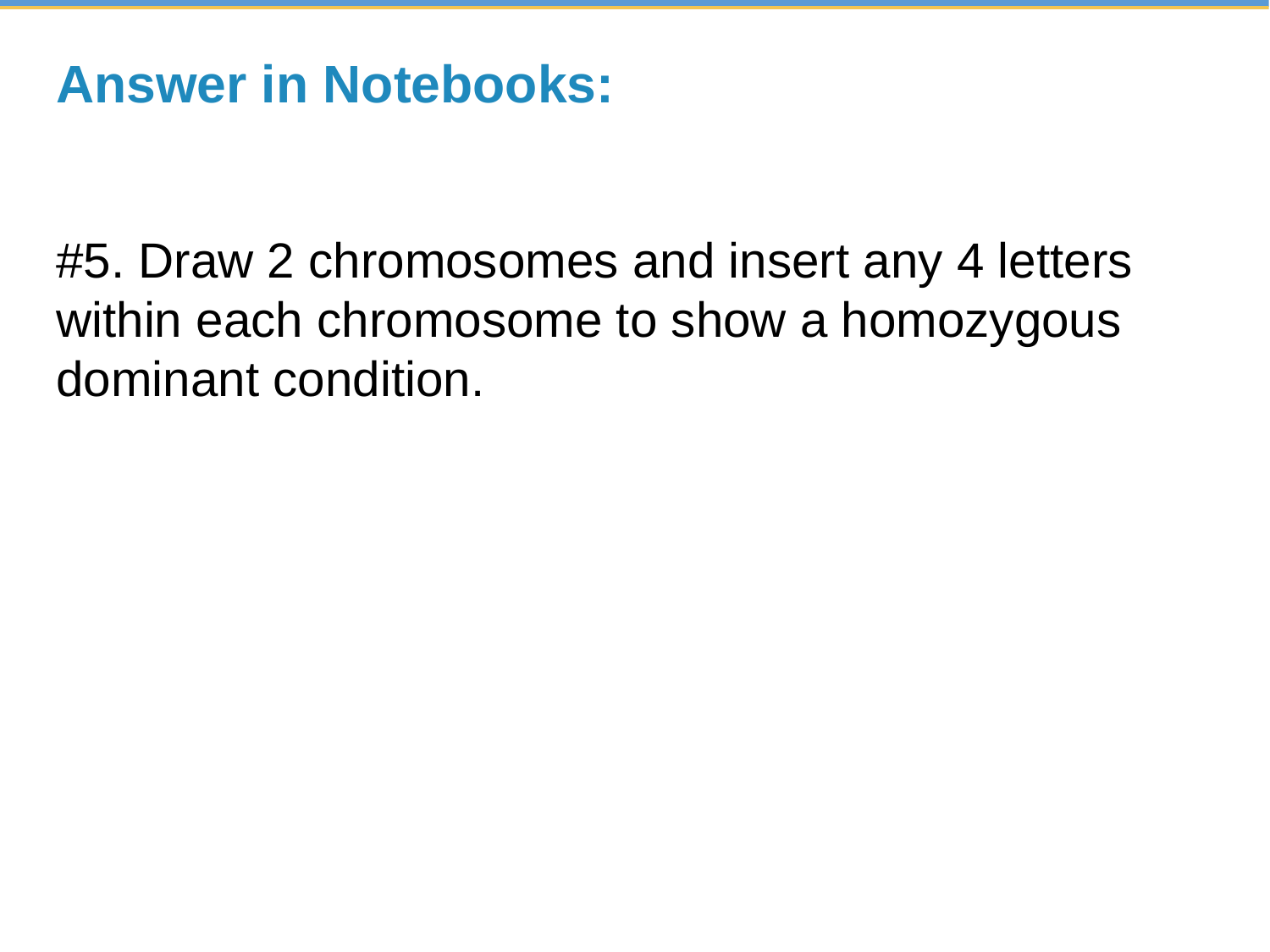

# Answer in Notebooks:
#5. Draw 2 chromosomes and insert any 4 letters within each chromosome to show a homozygous dominant condition.